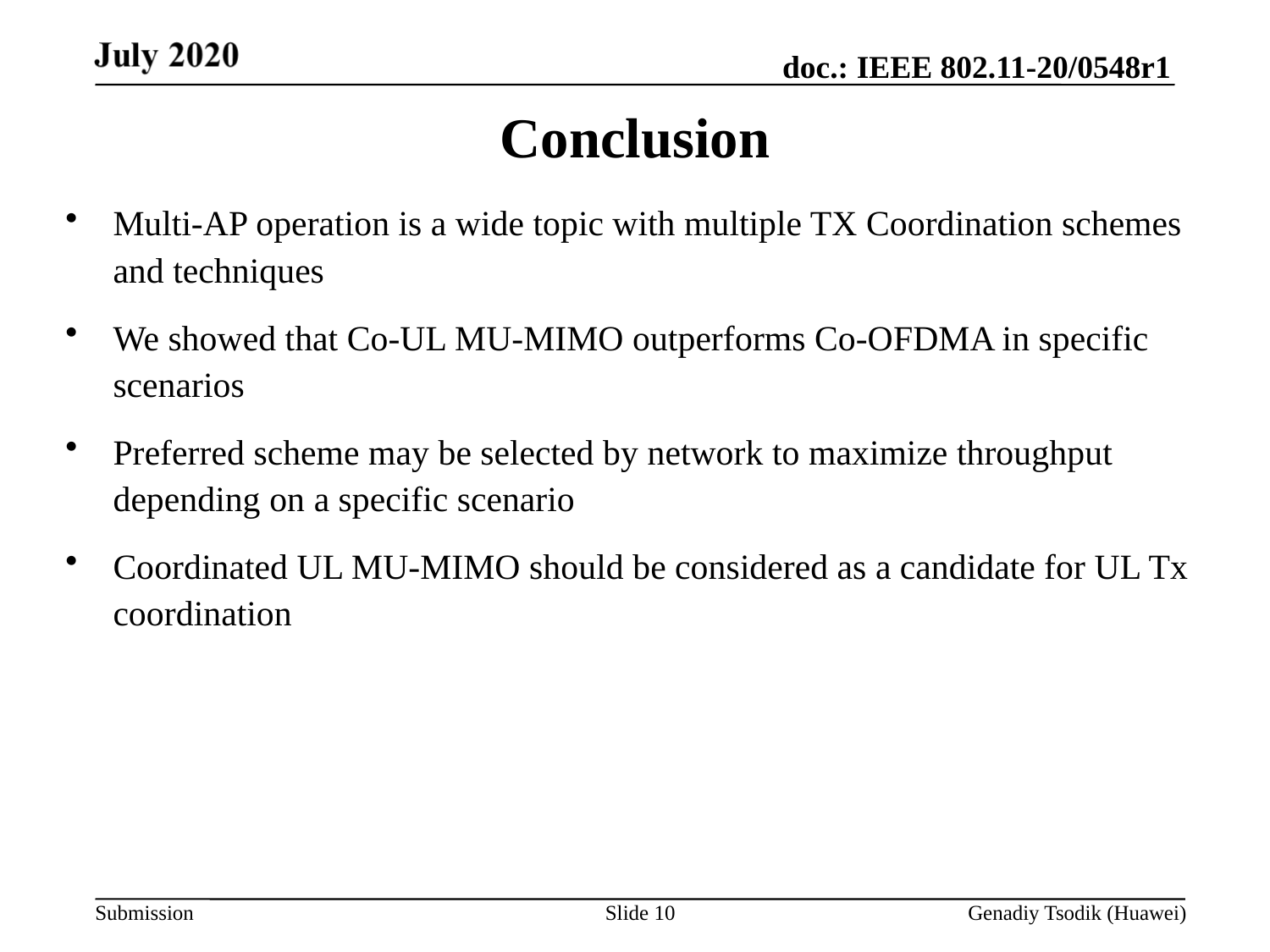

# Conclusion
Multi-AP operation is a wide topic with multiple TX Coordination schemes and techniques
We showed that Co-UL MU-MIMO outperforms Co-OFDMA in specific scenarios
Preferred scheme may be selected by network to maximize throughput depending on a specific scenario
Coordinated UL MU-MIMO should be considered as a candidate for UL Tx coordination
Slide 10
Genadiy Tsodik (Huawei)